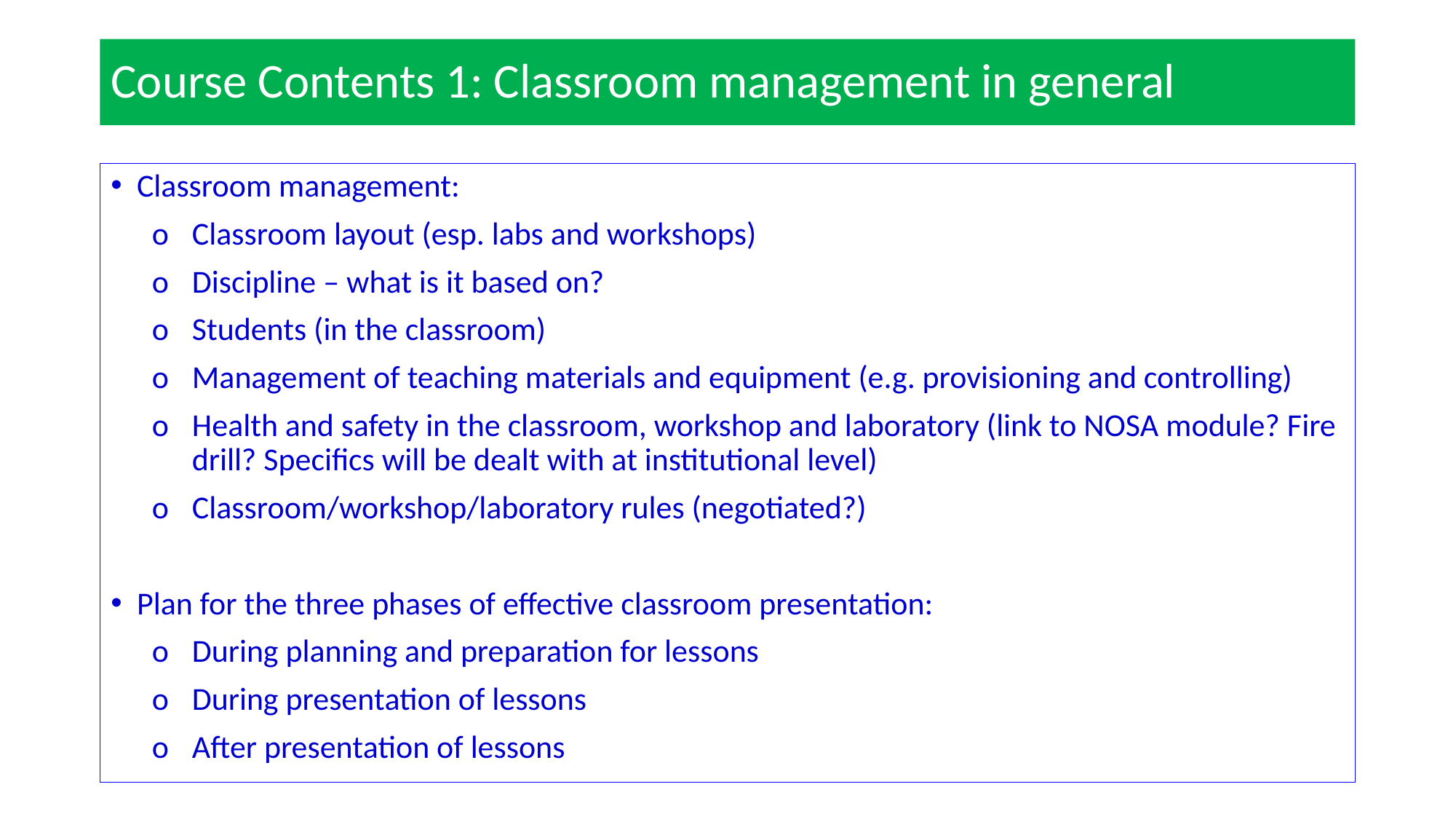

# Course Contents 1: Classroom management in general
Classroom management:
o	Classroom layout (esp. labs and workshops)
o	Discipline – what is it based on?
o	Students (in the classroom)
o	Management of teaching materials and equipment (e.g. provisioning and controlling)
o	Health and safety in the classroom, workshop and laboratory (link to NOSA module? Fire drill? Specifics will be dealt with at institutional level)
o	Classroom/workshop/laboratory rules (negotiated?)

Plan for the three phases of effective classroom presentation:
o	During planning and preparation for lessons
o	During presentation of lessons
o	After presentation of lessons